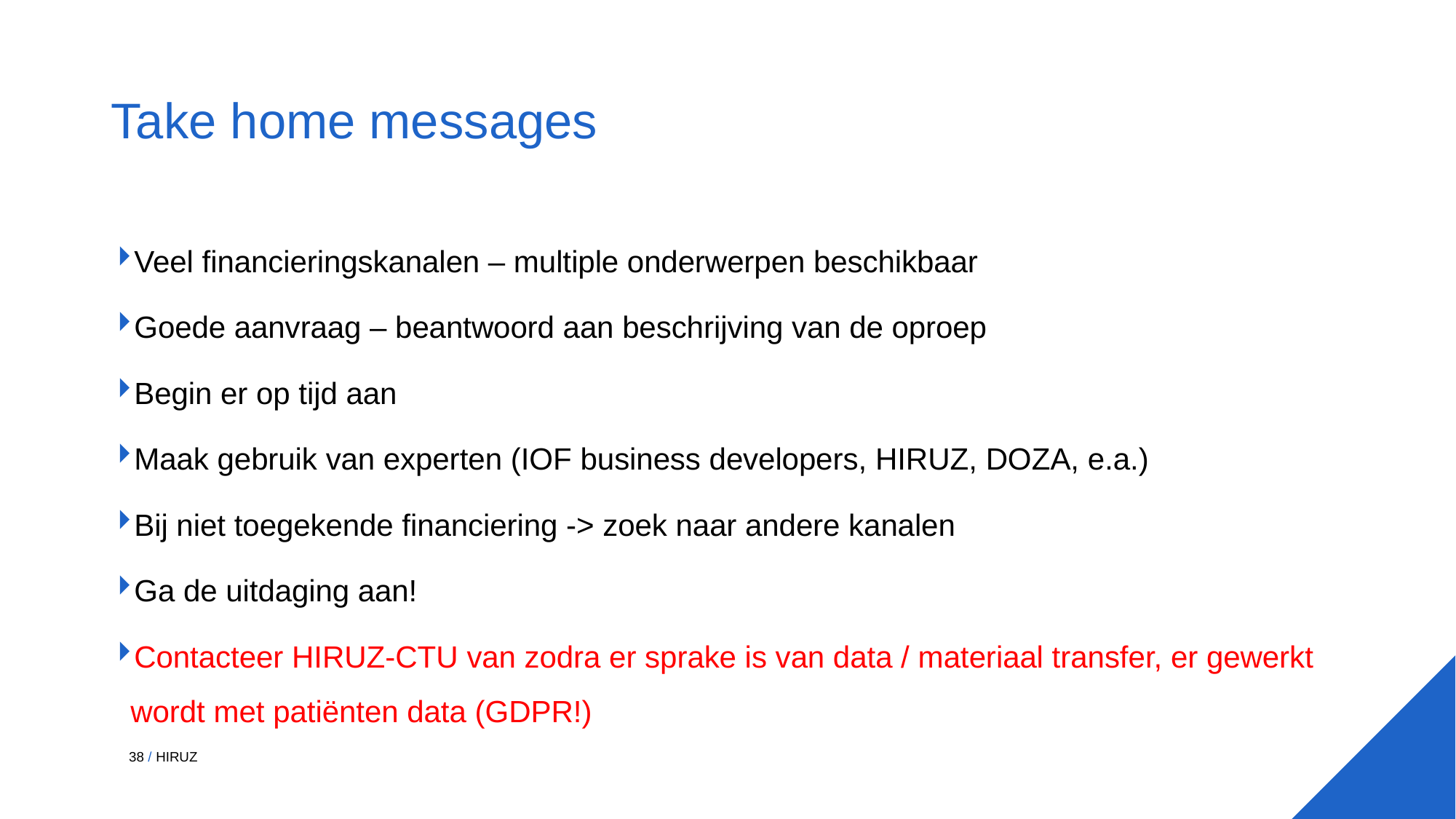

# Take home messages
Veel financieringskanalen – multiple onderwerpen beschikbaar
Goede aanvraag – beantwoord aan beschrijving van de oproep
Begin er op tijd aan
Maak gebruik van experten (IOF business developers, HIRUZ, DOZA, e.a.)
Bij niet toegekende financiering -> zoek naar andere kanalen
Ga de uitdaging aan!
Contacteer HIRUZ-CTU van zodra er sprake is van data / materiaal transfer, er gewerkt wordt met patiënten data (GDPR!)

HIRUZ
38 /